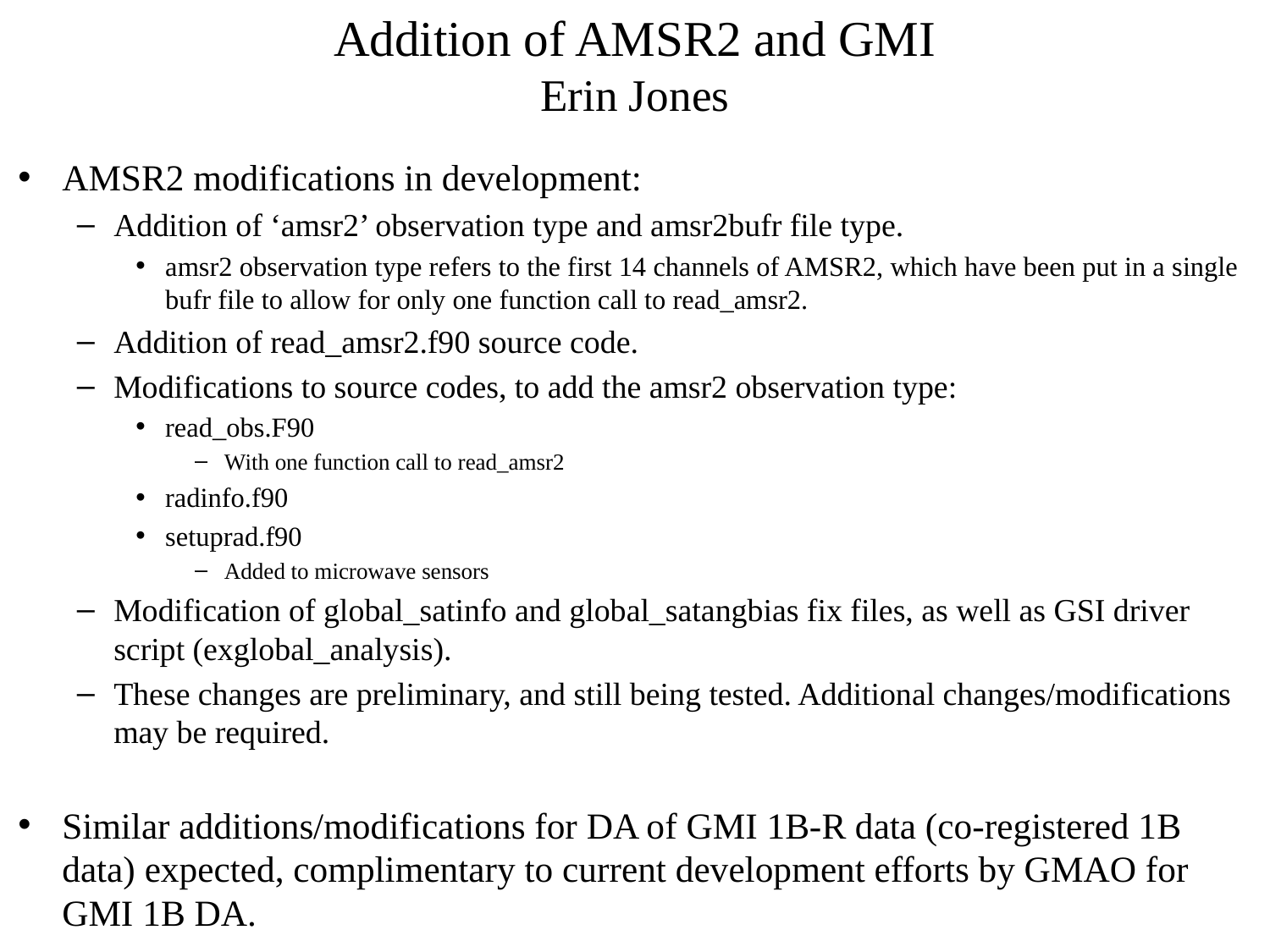

# Addition of AMSR2 and GMI Erin Jones
AMSR2 modifications in development:
Addition of ‘amsr2’ observation type and amsr2bufr file type.
amsr2 observation type refers to the first 14 channels of AMSR2, which have been put in a single bufr file to allow for only one function call to read_amsr2.
Addition of read_amsr2.f90 source code.
Modifications to source codes, to add the amsr2 observation type:
read_obs.F90
With one function call to read_amsr2
radinfo.f90
setuprad.f90
Added to microwave sensors
Modification of global_satinfo and global_satangbias fix files, as well as GSI driver script (exglobal_analysis).
These changes are preliminary, and still being tested. Additional changes/modifications may be required.

Similar additions/modifications for DA of GMI 1B-R data (co-registered 1B data) expected, complimentary to current development efforts by GMAO for GMI 1B DA.